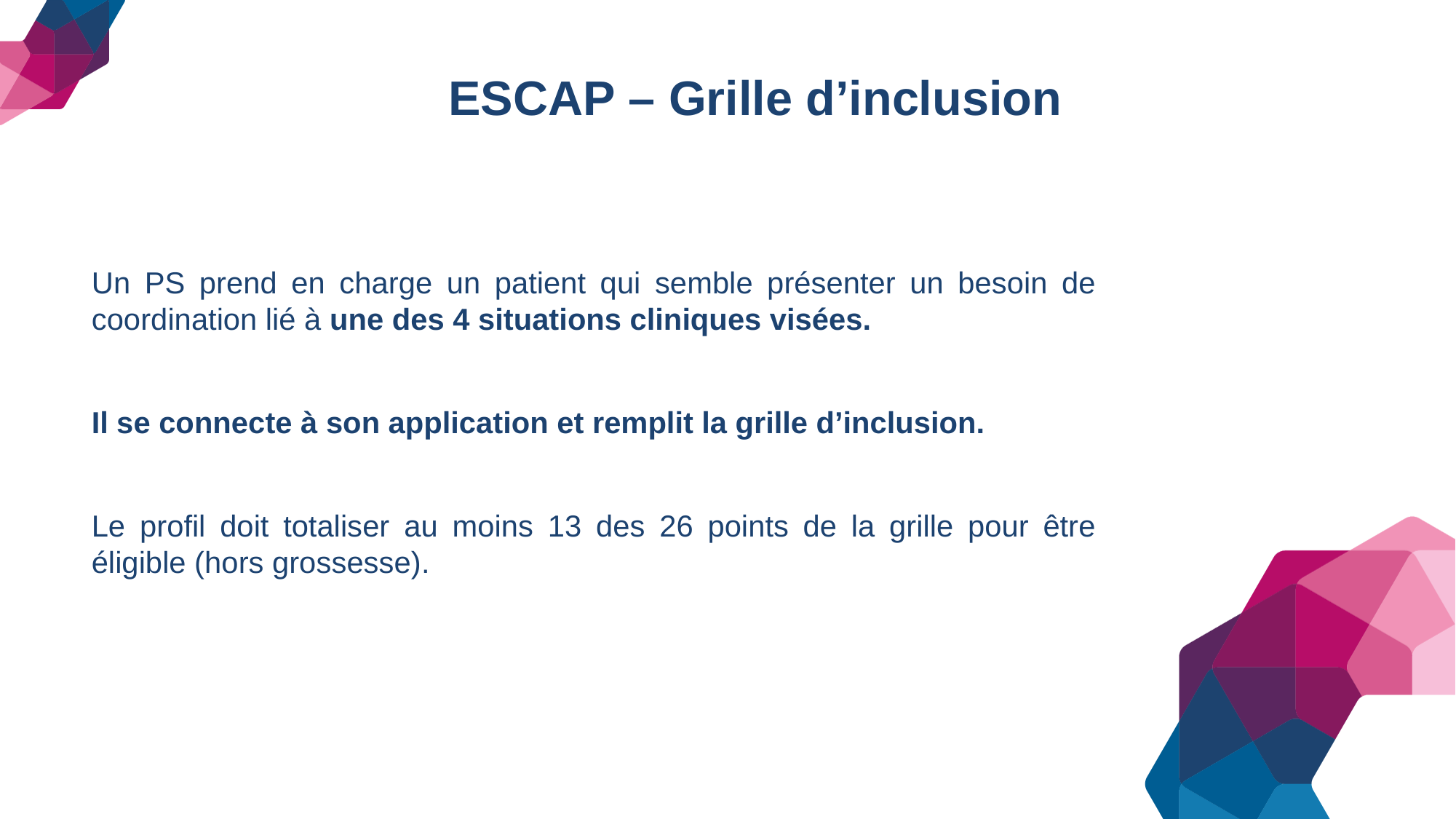

# ESCAP – Grille d’inclusion
Un PS prend en charge un patient qui semble présenter un besoin de coordination lié à une des 4 situations cliniques visées.

Il se connecte à son application et remplit la grille d’inclusion.

Le profil doit totaliser au moins 13 des 26 points de la grille pour être éligible (hors grossesse).